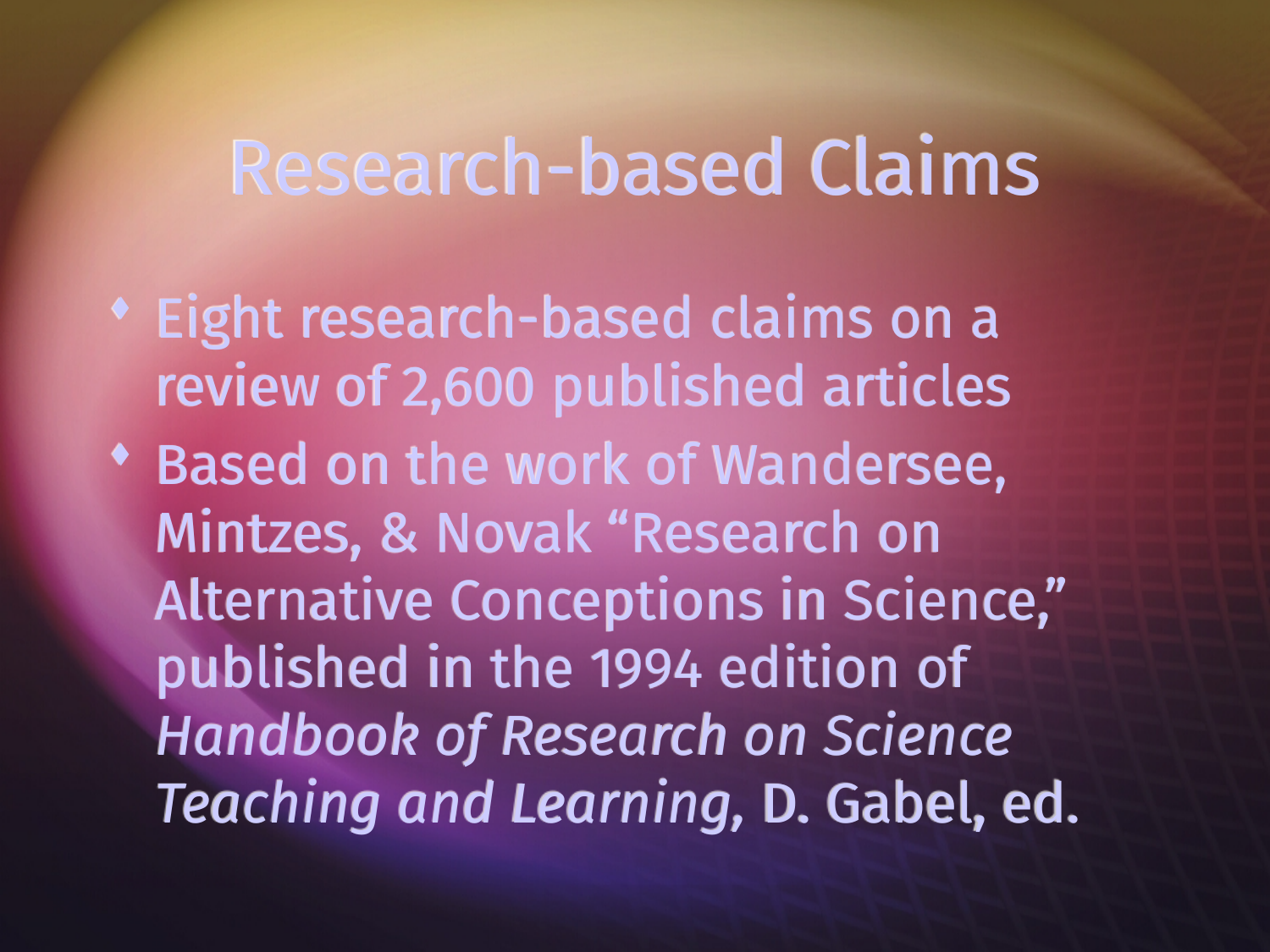

# Research-based Claims
Eight research-based claims on a review of 2,600 published articles
Based on the work of Wandersee, Mintzes, & Novak “Research on Alternative Conceptions in Science,” published in the 1994 edition of Handbook of Research on Science Teaching and Learning, D. Gabel, ed.